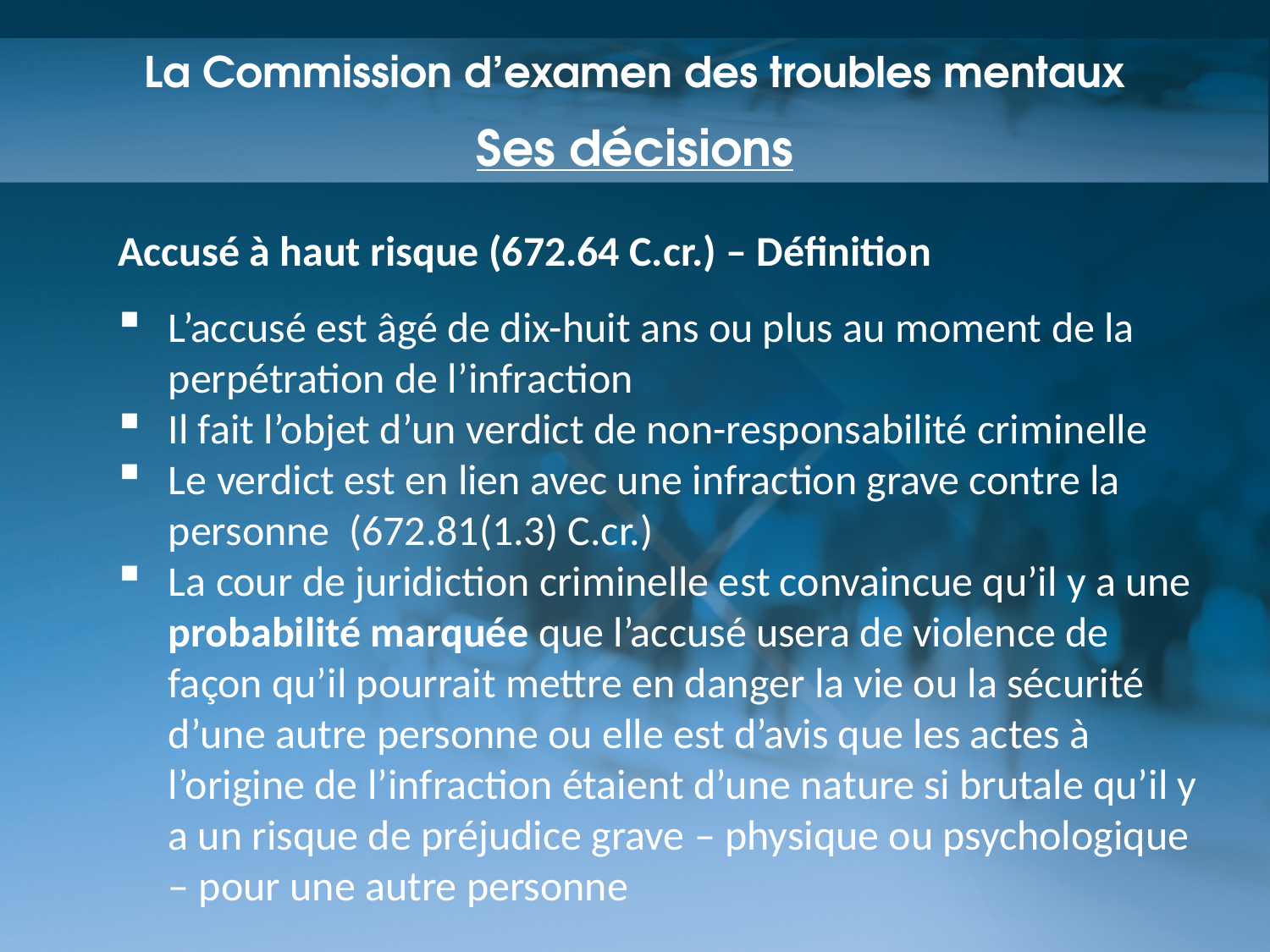

La Commission d’examen des troubles mentaux
Ses décisions
Accusé à haut risque (672.64 C.cr.) – Définition

L’accusé est âgé de dix-huit ans ou plus au moment de la perpétration de l’infraction
Il fait l’objet d’un verdict de non-responsabilité criminelle
Le verdict est en lien avec une infraction grave contre la personne  (672.81(1.3) C.cr.)
La cour de juridiction criminelle est convaincue qu’il y a une probabilité marquée que l’accusé usera de violence de façon qu’il pourrait mettre en danger la vie ou la sécurité d’une autre personne ou elle est d’avis que les actes à l’origine de l’infraction étaient d’une nature si brutale qu’il y a un risque de préjudice grave – physique ou psychologique – pour une autre personne